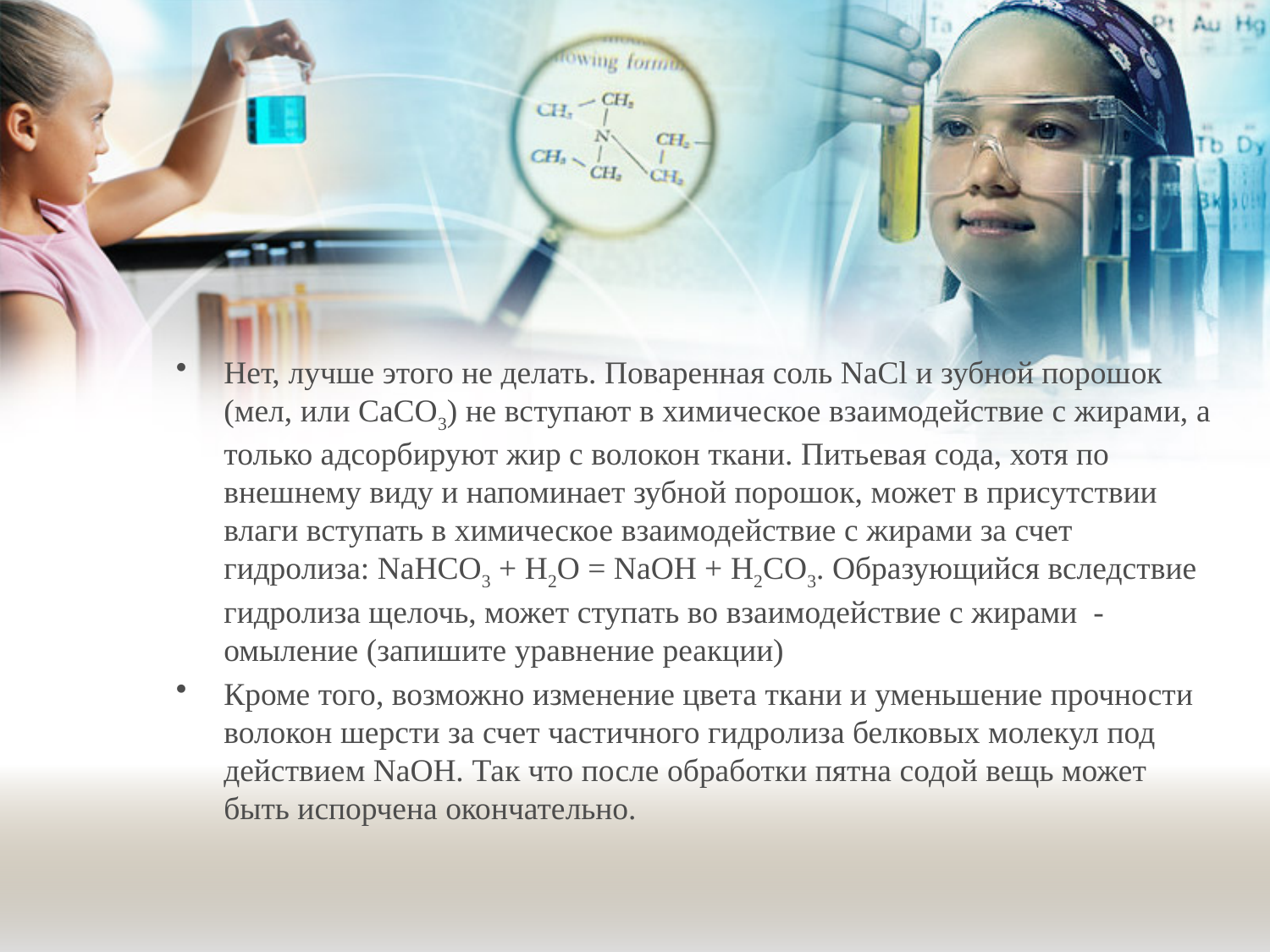

#
Нет, лучше этого не делать. Поваренная соль NaCl и зубной порошок (мел, или СaСО3) не вступают в химическое взаимодействие с жирами, а только адсорбируют жир с волокон ткани. Питьевая сода, хотя по внешнему виду и напоминает зубной порошок, может в присутствии влаги вступать в химическое взаимодействие с жирами за счет гидролиза: NaНСО3 + H2O = NаОН + Н2СO3. Образующийся вследствие гидролиза щелочь, может ступать во взаимодействие с жирами  - омыление (запишите уравнение реакции)
Кроме того, возможно изменение цвета ткани и уменьшение прочности волокон шерсти за счет частичного гидролиза белковых молекул под действием NaOH. Так что после обработки пятна содой вещь может быть испорчена окончательно.